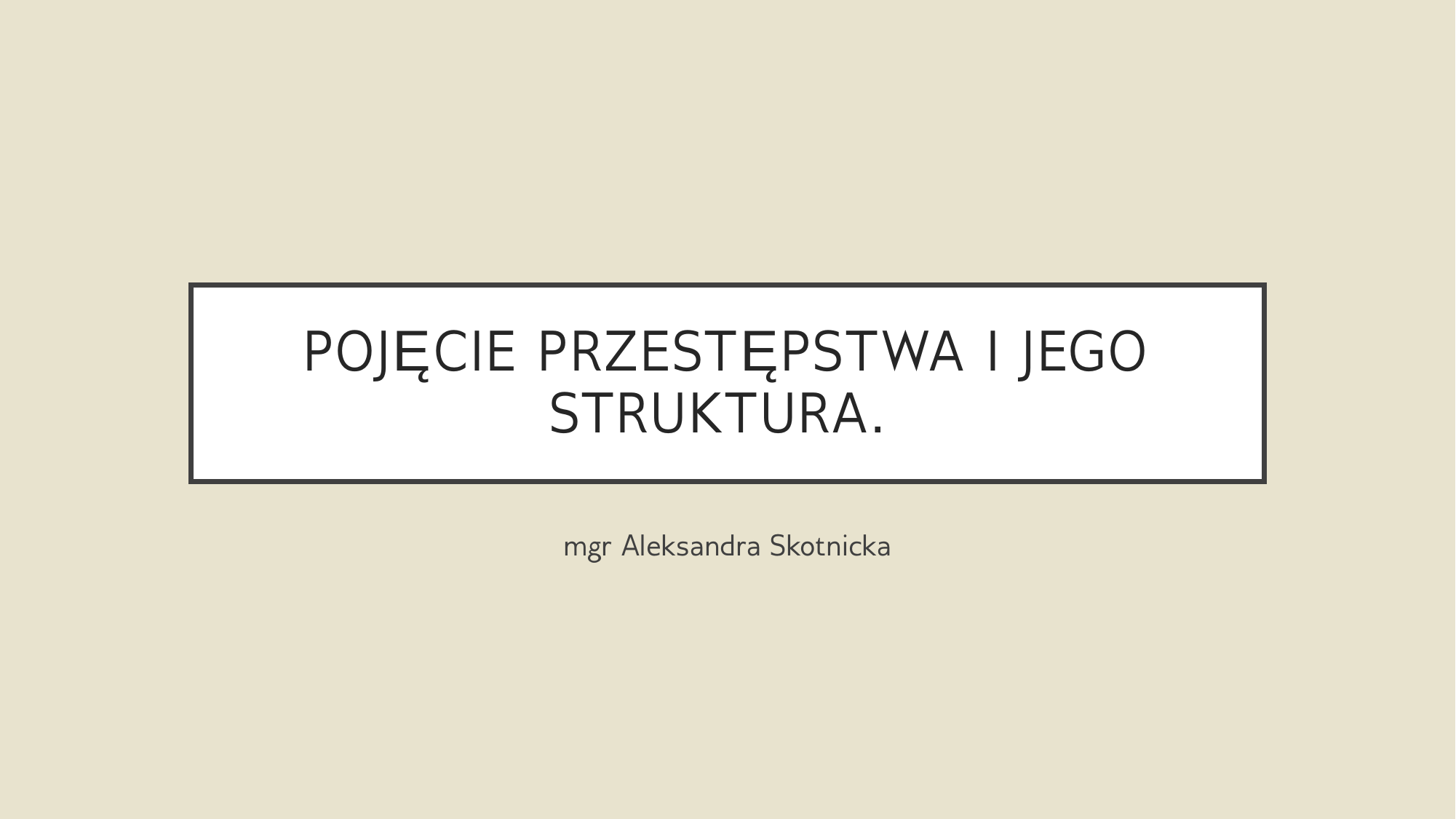

# Pojęcie przestępstwa i jego struktura.
mgr Aleksandra Skotnicka